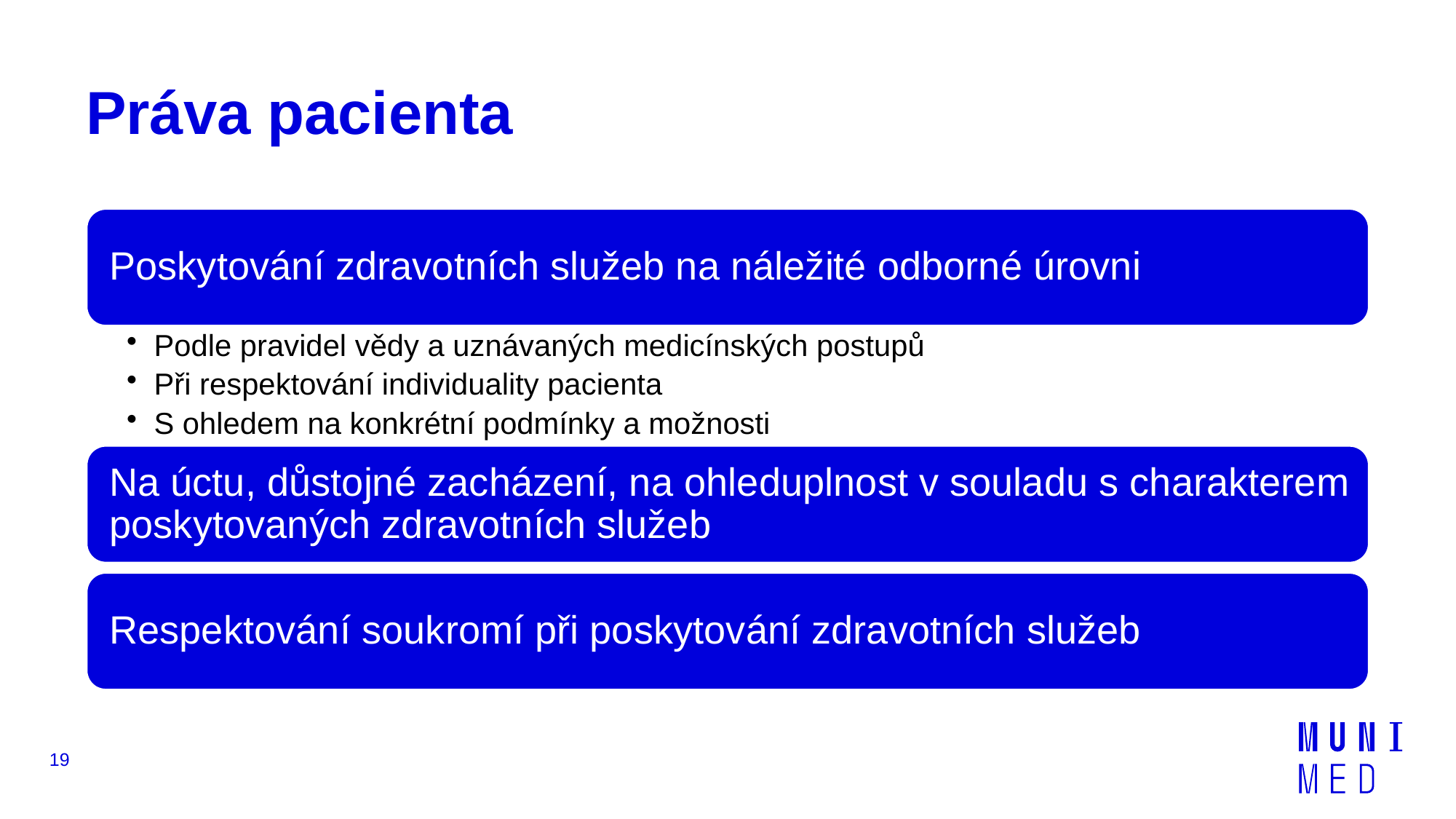

# Práva pacienta
Poskytování zdravotních služeb na náležité odborné úrovni
Podle pravidel vědy a uznávaných medicínských postupů
Při respektování individuality pacienta
S ohledem na konkrétní podmínky a možnosti
Na úctu, důstojné zacházení, na ohleduplnost v souladu s charakterem poskytovaných zdravotních služeb
Respektování soukromí při poskytování zdravotních služeb
19